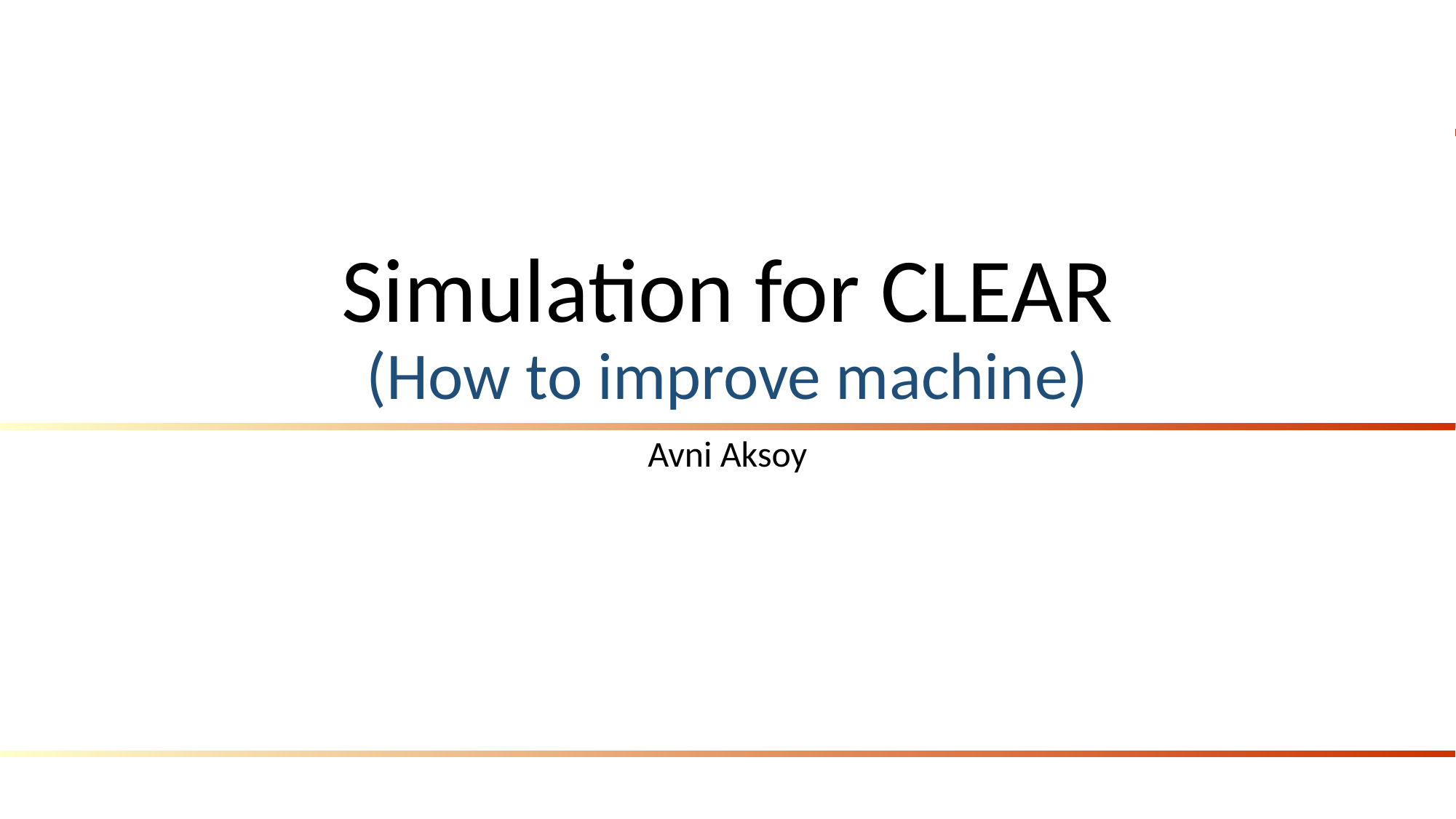

# Simulation for CLEAR (How to improve machine)
Avni Aksoy